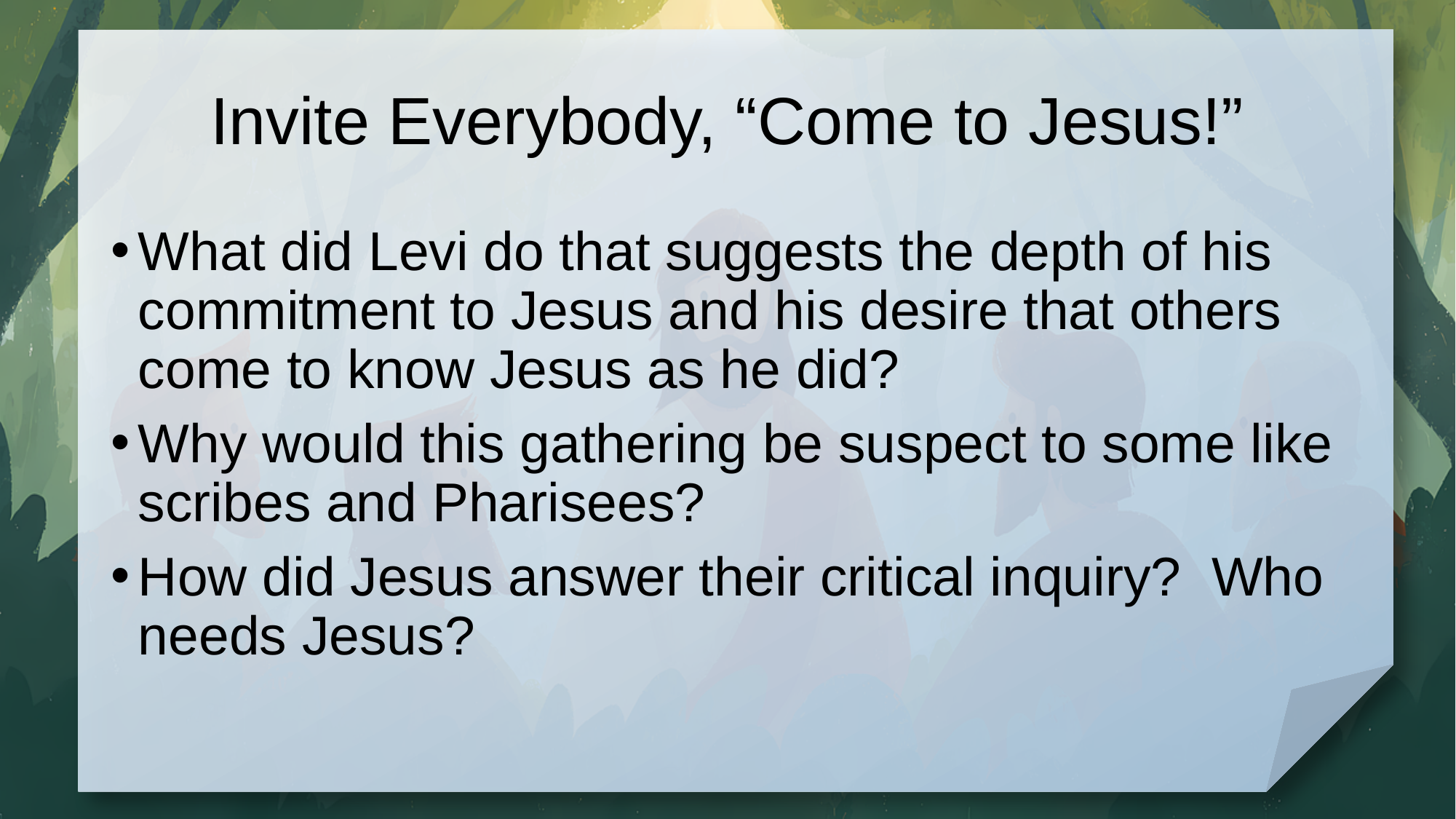

# Invite Everybody, “Come to Jesus!”
What did Levi do that suggests the depth of his commitment to Jesus and his desire that others come to know Jesus as he did?
Why would this gathering be suspect to some like scribes and Pharisees?
How did Jesus answer their critical inquiry?  Who needs Jesus?